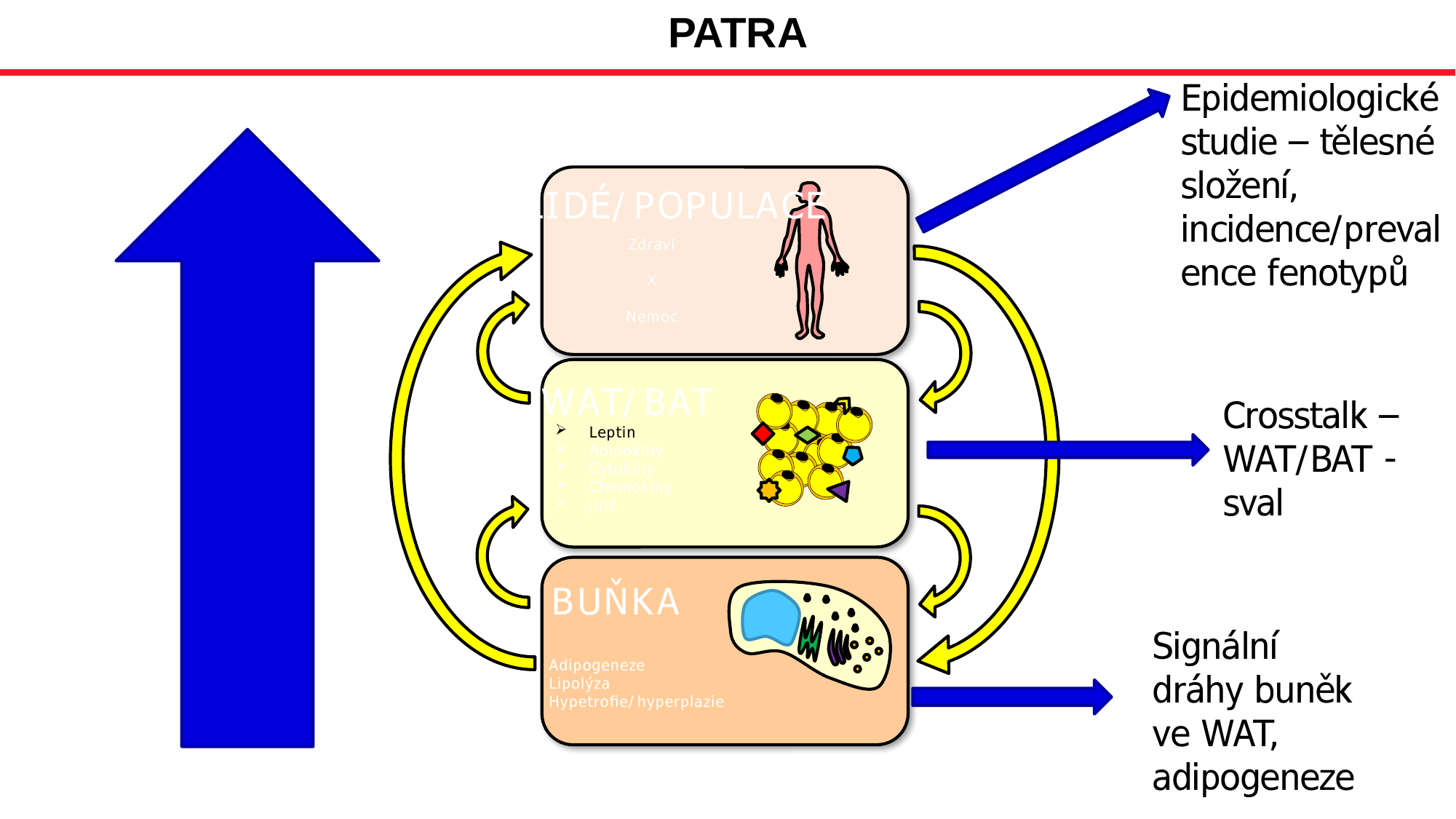

PATRA

Epidemiologické studie – tělesné složení, incidence/prevalence fenotypů

LIDÉ/POPULACE

Zdraví

X

Nemoc

WAT/BAT
Crosstalk – WAT/BAT - sval

Leptin
Adipokiny
Cytokiny
Chemokiny
jiné

BUŇKA

Signální dráhy buněk ve WAT, adipogeneze
Adipogeneze
Lipolýza
Hypetrofie/hyperplazie